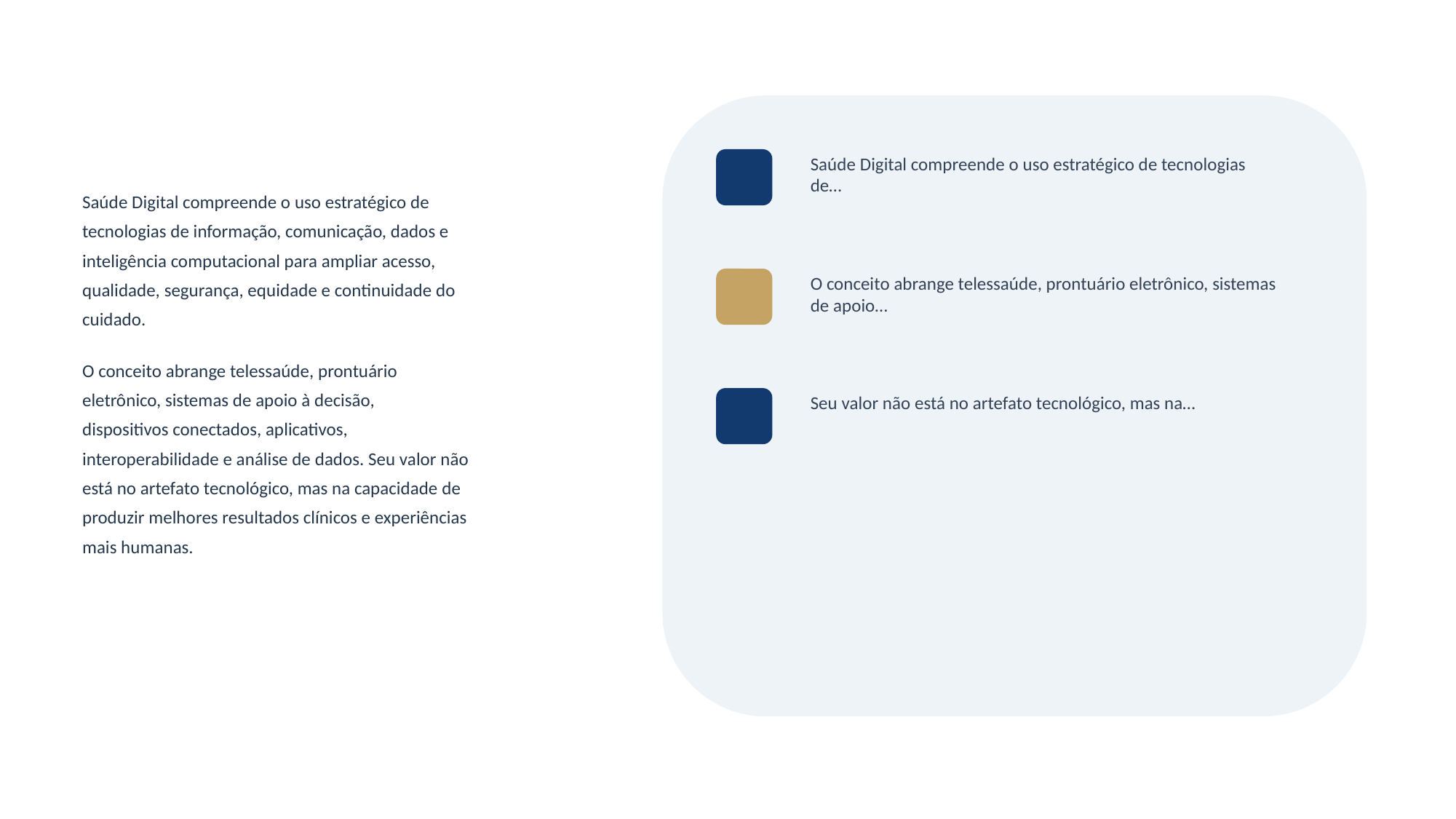

Saúde Digital compreende o uso estratégico de tecnologias de…

Saúde Digital compreende o uso estratégico de
tecnologias de informação, comunicação, dados e
inteligência computacional para ampliar acesso,
qualidade, segurança, equidade e continuidade do
cuidado.

O conceito abrange telessaúde, prontuário
eletrônico, sistemas de apoio à decisão,
dispositivos conectados, aplicativos,
interoperabilidade e análise de dados. Seu valor não
está no artefato tecnológico, mas na capacidade de
produzir melhores resultados clínicos e experiências
mais humanas.
O conceito abrange telessaúde, prontuário eletrônico, sistemas de apoio…

Seu valor não está no artefato tecnológico, mas na…